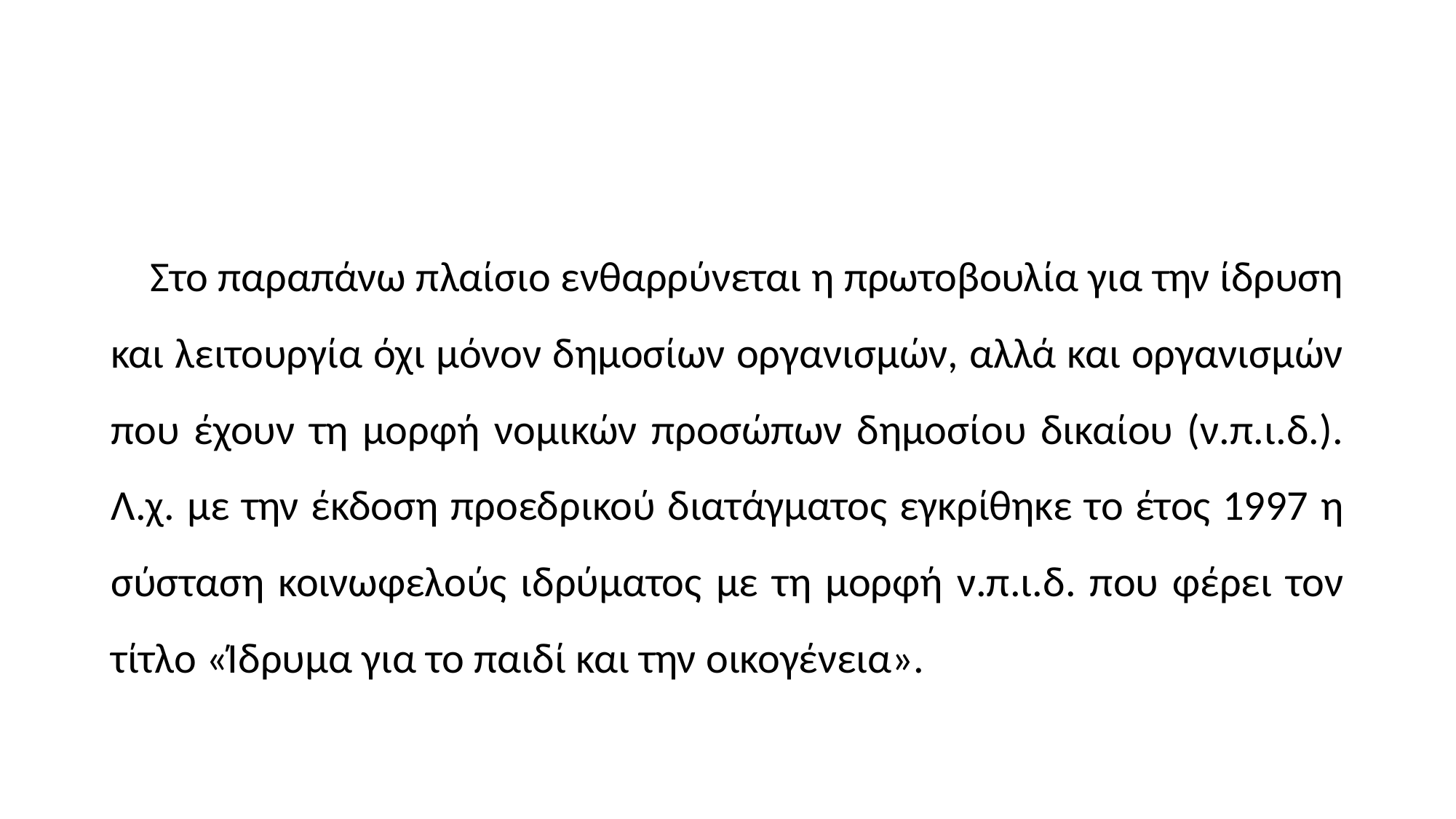

#
    Στο παραπάνω πλαίσιο ενθαρρύνεται η πρωτοβουλία για την ίδρυση και λειτουργία όχι μόνον δημοσίων οργανισμών, αλλά και οργανισμών που έχουν τη μορφή νομικών προσώπων δημοσίου δικαίου (ν.π.ι.δ.). Λ.χ. με την έκδοση προεδρικού διατάγματος εγκρίθηκε το έτος 1997 η σύσταση κοινωφελούς ιδρύματος με τη μορφή ν.π.ι.δ. που φέρει τον τίτλο «Ίδρυμα για το παιδί και την οικογένεια».